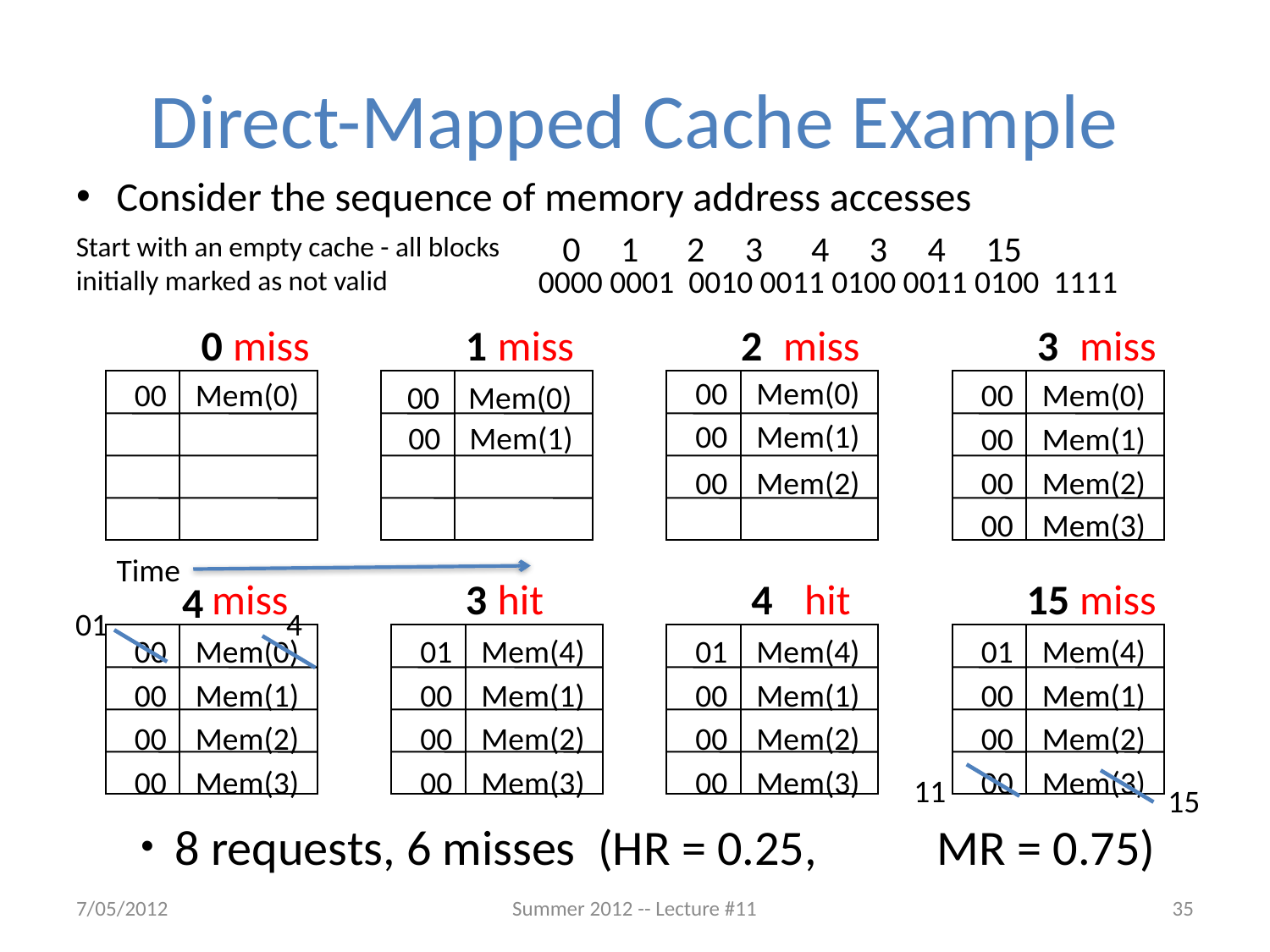

# Direct-Mapped Cache Example
Consider the sequence of memory address accesses
                                       0     1      2     3      4     3     4     15

Start with an empty cache - all blocks   initially marked as not valid
0000 0001  0010 0011 0100 0011 0100  1111
0
miss
1
miss
2
miss
3
miss
00    Mem(0)
00    Mem(1)
00    Mem(0)
00    Mem(1)
00    Mem(2)
00    Mem(0)
00    Mem(0)

00    Mem(1)
00    Mem(2)
00    Mem(3)
Time
miss
3
hit
4
hit
15
miss
4
01
4

00    Mem(0)
00    Mem(1)
00    Mem(2)
00    Mem(3)
01    Mem(4)
00    Mem(1)
00    Mem(2)
00    Mem(3)
01    Mem(4)
00    Mem(1)
00    Mem(2)
00    Mem(3)
01    Mem(4)
00    Mem(1)
00    Mem(2)
00    Mem(3)

11

15
8 requests, 6 misses  (HR = 0.25,	MR = 0.75)
7/05/2012
Summer 2012 -- Lecture #11
35